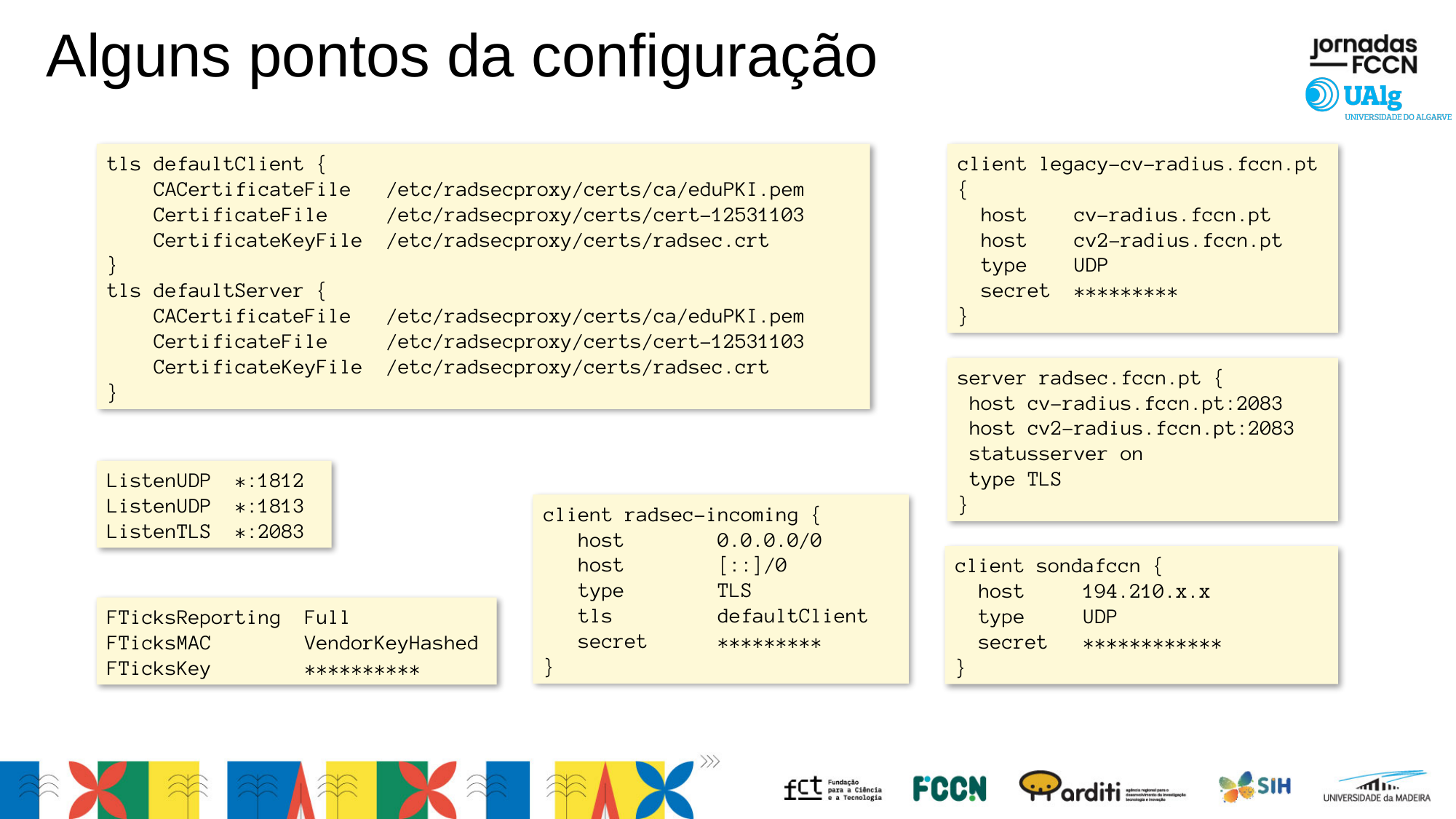

# Alguns pontos da configuração
tls defaultClient {
    CACertificateFile   /etc/radsecproxy/certs/ca/eduPKI.pem
    CertificateFile     /etc/radsecproxy/certs/cert-12531103
    CertificateKeyFile  /etc/radsecproxy/certs/radsec.crt
}
tls defaultServer {
    CACertificateFile   /etc/radsecproxy/certs/ca/eduPKI.pem
    CertificateFile     /etc/radsecproxy/certs/cert-12531103
    CertificateKeyFile  /etc/radsecproxy/certs/radsec.crt
}
client legacy-cv-radius.fccn.pt {
  host    cv-radius.fccn.pt
  host    cv2-radius.fccn.pt
  type    UDP
  secret  *********
}
server radsec.fccn.pt {
 host cv-radius.fccn.pt:2083
 host cv2-radius.fccn.pt:2083
 statusserver on
 type TLS
}
ListenUDP  *:1812
ListenUDP  *:1813
ListenTLS  *:2083
client radsec-incoming {
   host        0.0.0.0/0
   host        [::]/0
   type        TLS
   tls         defaultClient
   secret      *********
}
client sondafccn {
  host     194.210.x.x
  type     UDP
  secret   ************
}
FTicksReporting  Full
FTicksMAC        VendorKeyHashed
FTicksKey        **********